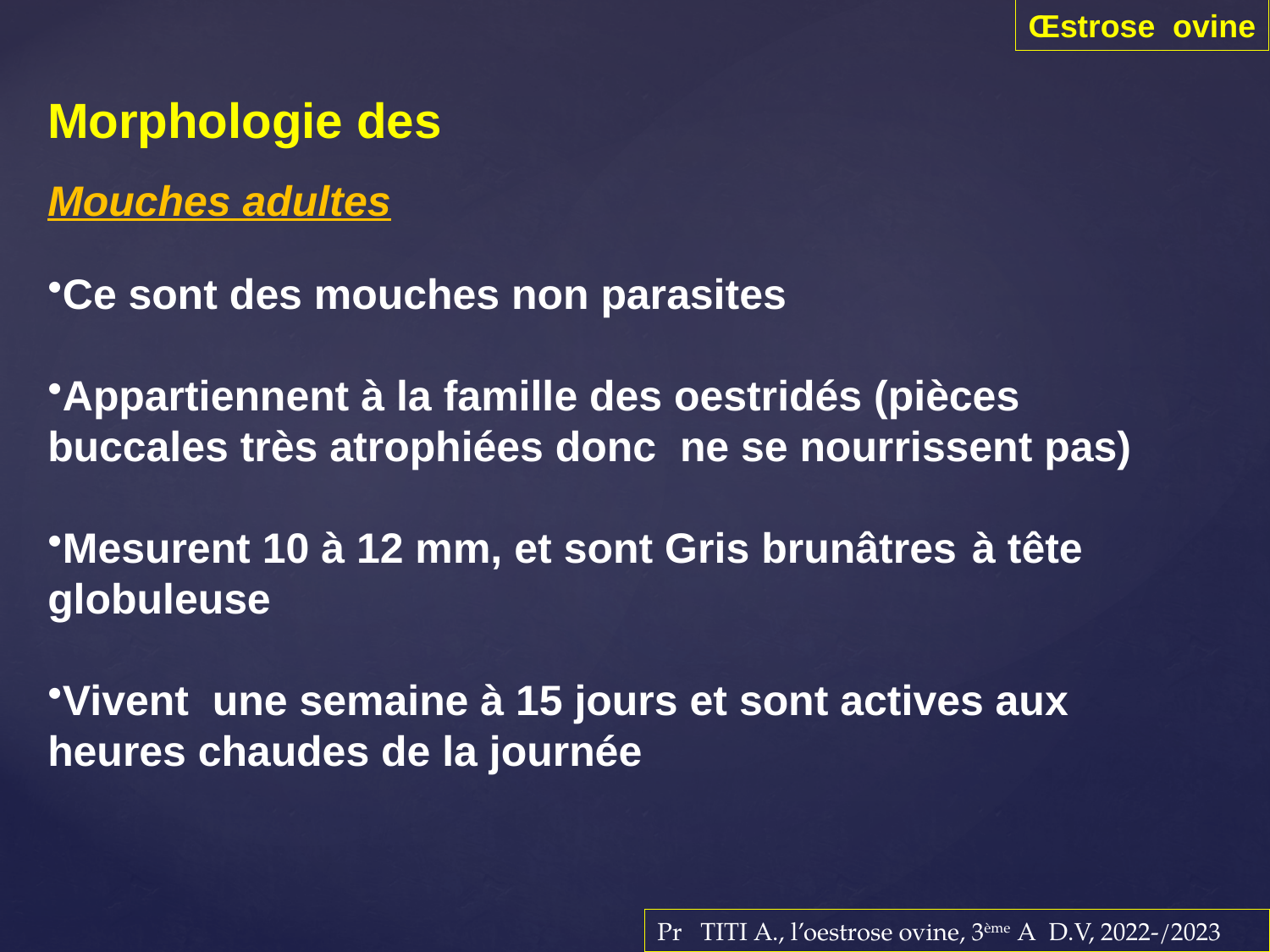

Œstrose  ovine
Morphologie des

Mouches adultes

Ce sont des mouches non parasites

Appartiennent à la famille des oestridés (pièces buccales très atrophiées donc  ne se nourrissent pas)

Mesurent 10 à 12 mm, et sont Gris brunâtres à tête globuleuse

Vivent  une semaine à 15 jours et sont actives aux heures chaudes de la journée

Pr   TITI A., l’oestrose ovine, 3ème A  D.V, 2022-/2023